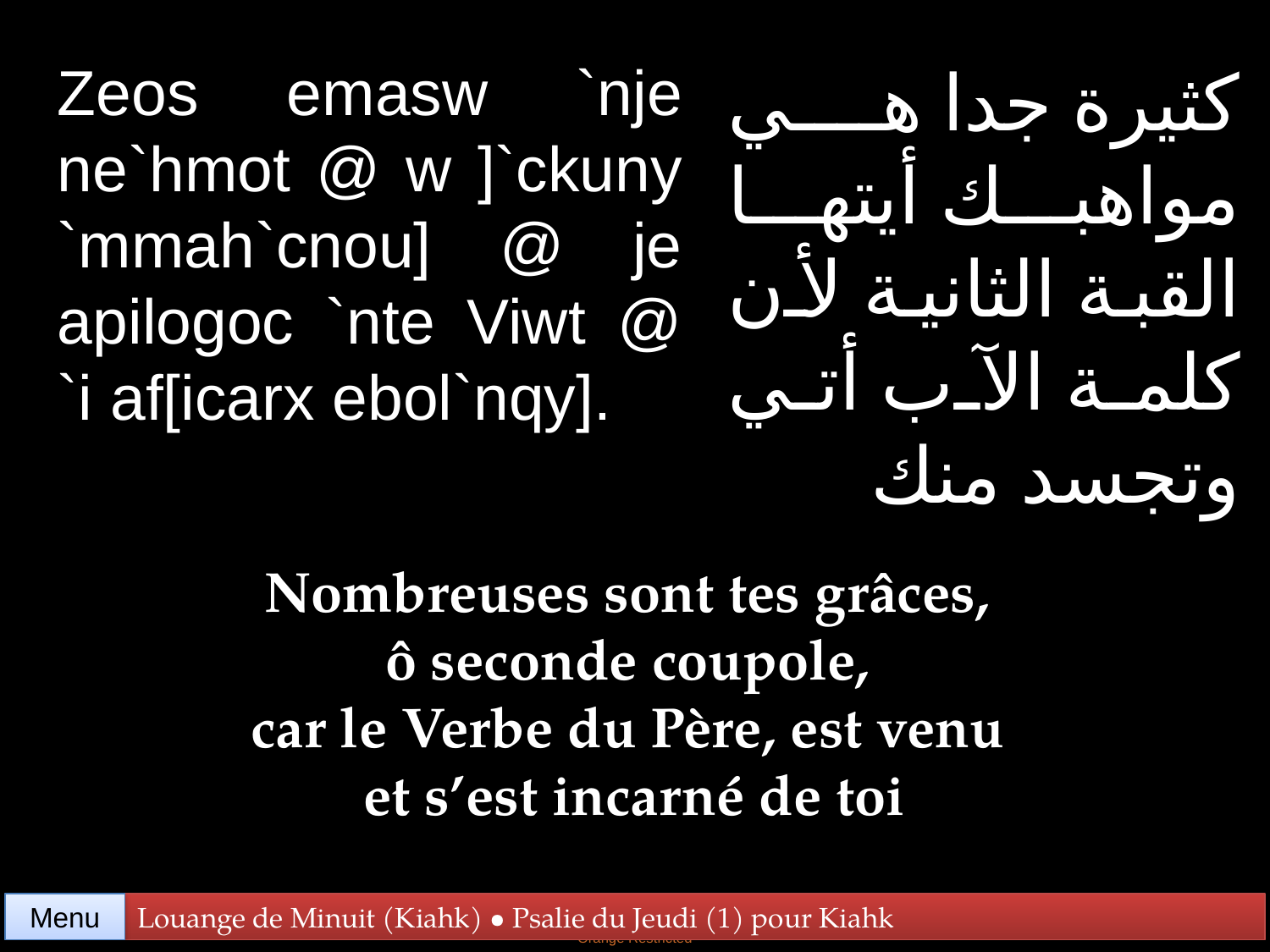

Zeos emasw `nje ne`hmot @ w ]`ckuny `mmah`cnou] @ je apilogoc `nte Viwt @ `i af[icarx ebol`nqy].
كثيرة جدا هي مواهبك أيتها القبة الثانية لأن كلمة الآب أتي وتجسد منك
Nombreuses sont tes grâces,
ô seconde coupole,
car le Verbe du Père, est venu
et s’est incarné de toi
Menu
Louange de Minuit (Kiahk) • Psalie du Jeudi (1) pour Kiahk